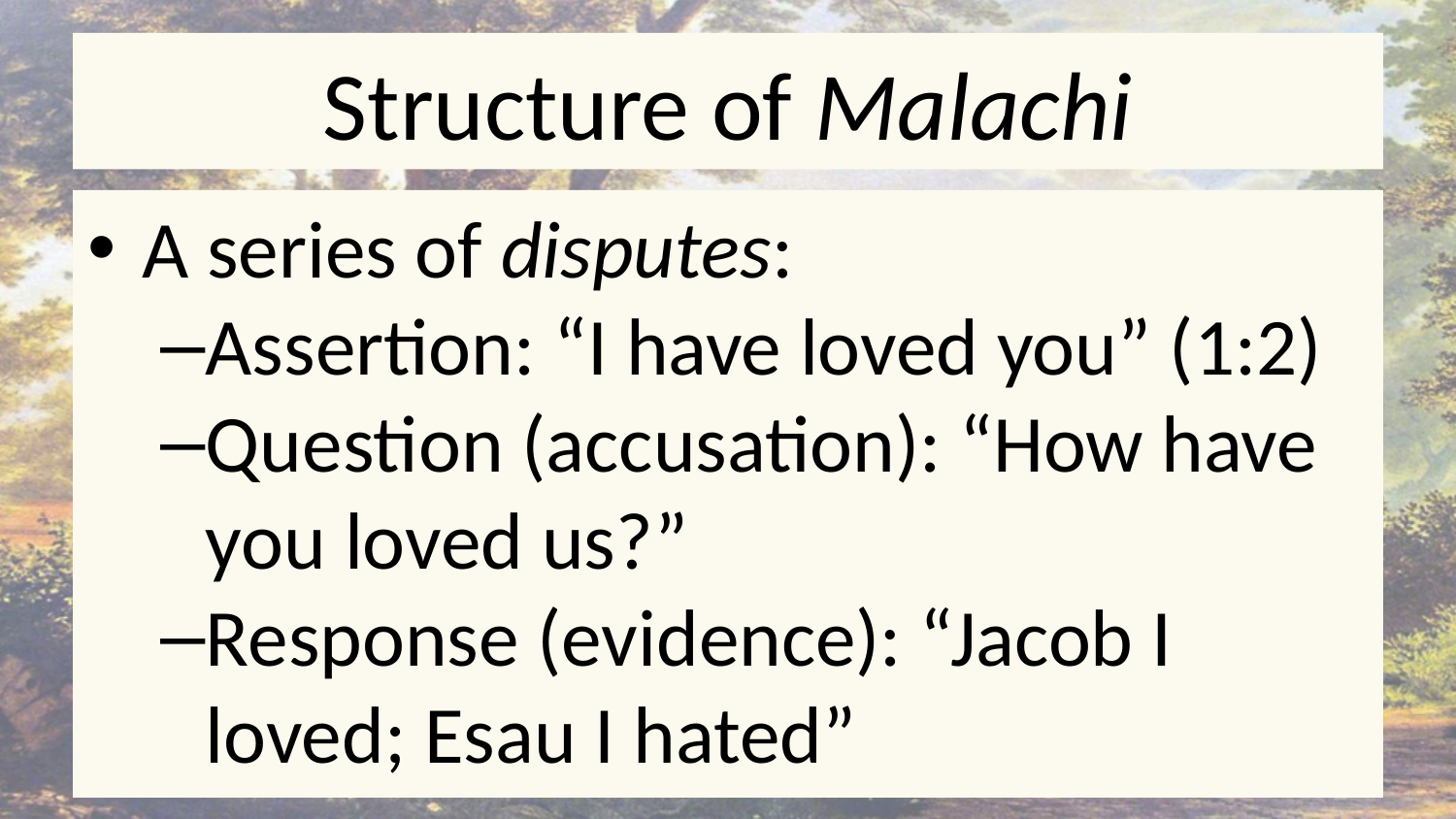

# Structure of Malachi
A series of disputes:
Assertion: “I have loved you” (1:2)
Question (accusation): “How have you loved us?”
Response (evidence): “Jacob I loved; Esau I hated”